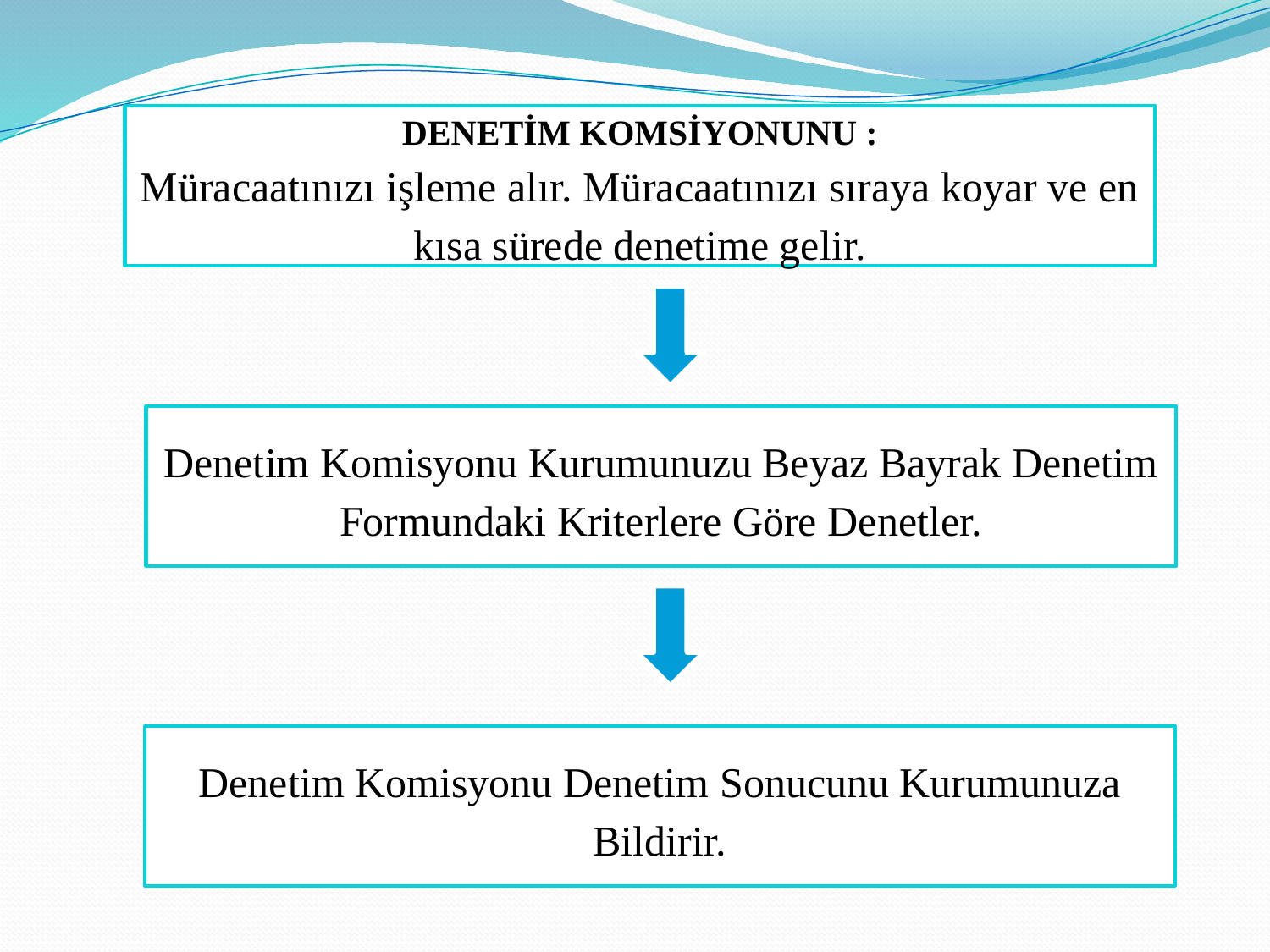

DENETİM KOMSİYONUNU :
Müracaatınızı işleme alır. Müracaatınızı sıraya koyar ve en kısa sürede denetime gelir.

Denetim Komisyonu Kurumunuzu Beyaz Bayrak Denetim Formundaki Kriterlere Göre Denetler.

Denetim Komisyonu Denetim Sonucunu Kurumunuza Bildirir.